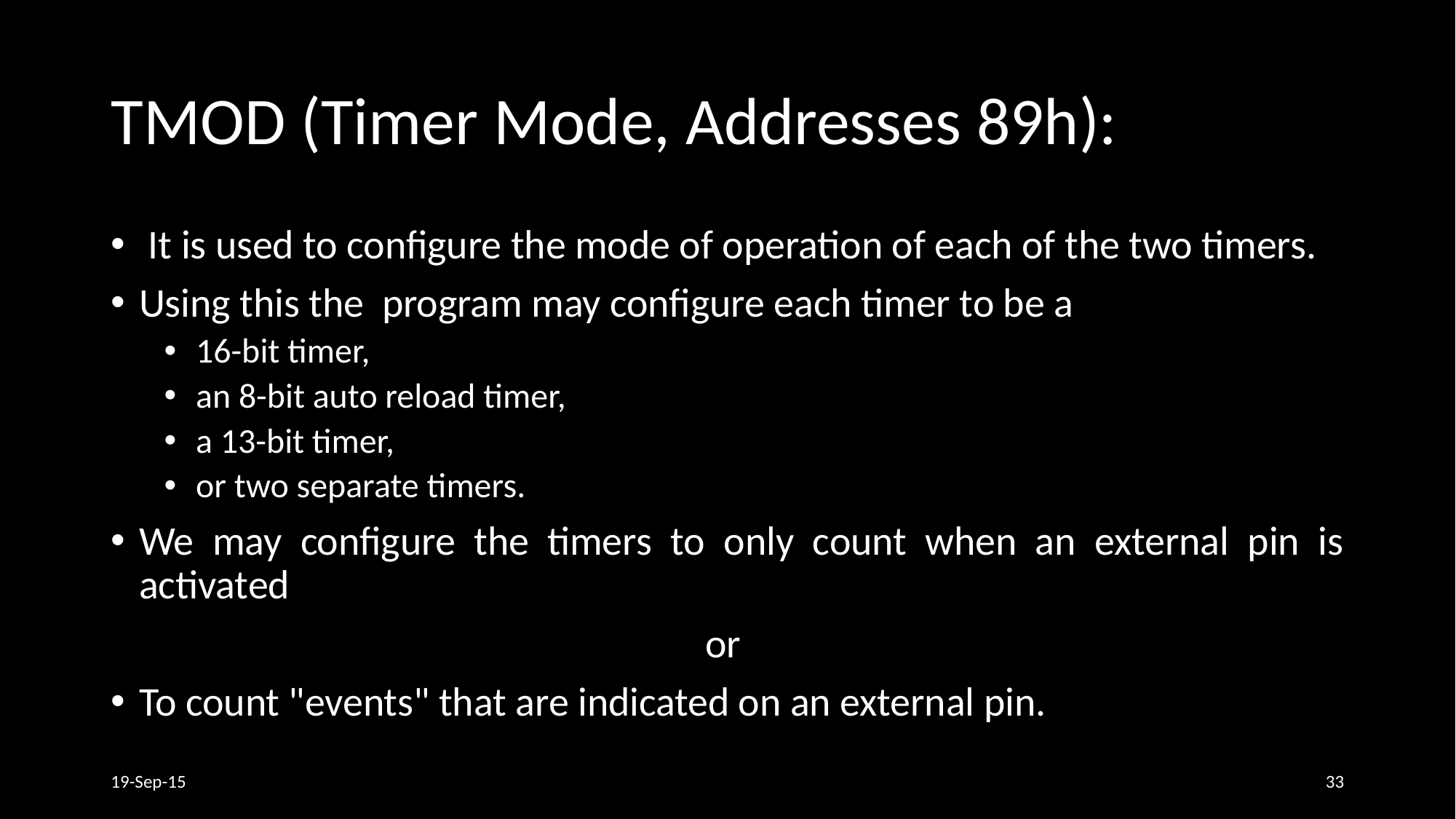

# TMOD (Timer Mode, Addresses 89h):
 It is used to configure the mode of operation of each of the two timers.
Using this the  program may configure each timer to be a
16-bit timer,
an 8-bit auto reload timer,
a 13-bit timer,
or two separate timers.
We may configure the timers to only count when an external pin is activated
or
To count "events" that are indicated on an external pin.

19-Sep-15
33